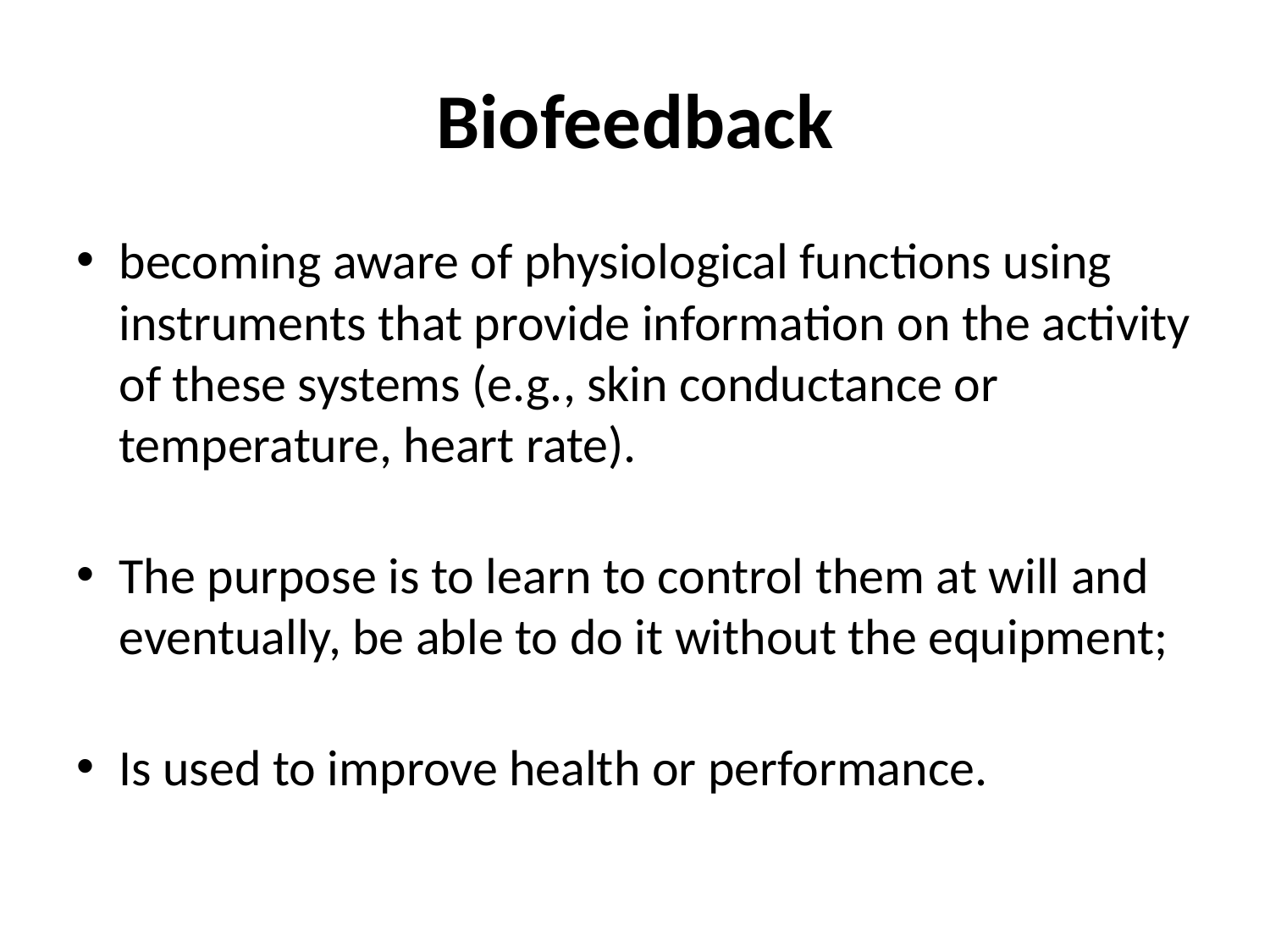

# Biofeedback
becoming aware of physiological functions using instruments that provide information on the activity of these systems (e.g., skin conductance or temperature, heart rate).

The purpose is to learn to control them at will and eventually, be able to do it without the equipment;

Is used to improve health or performance.